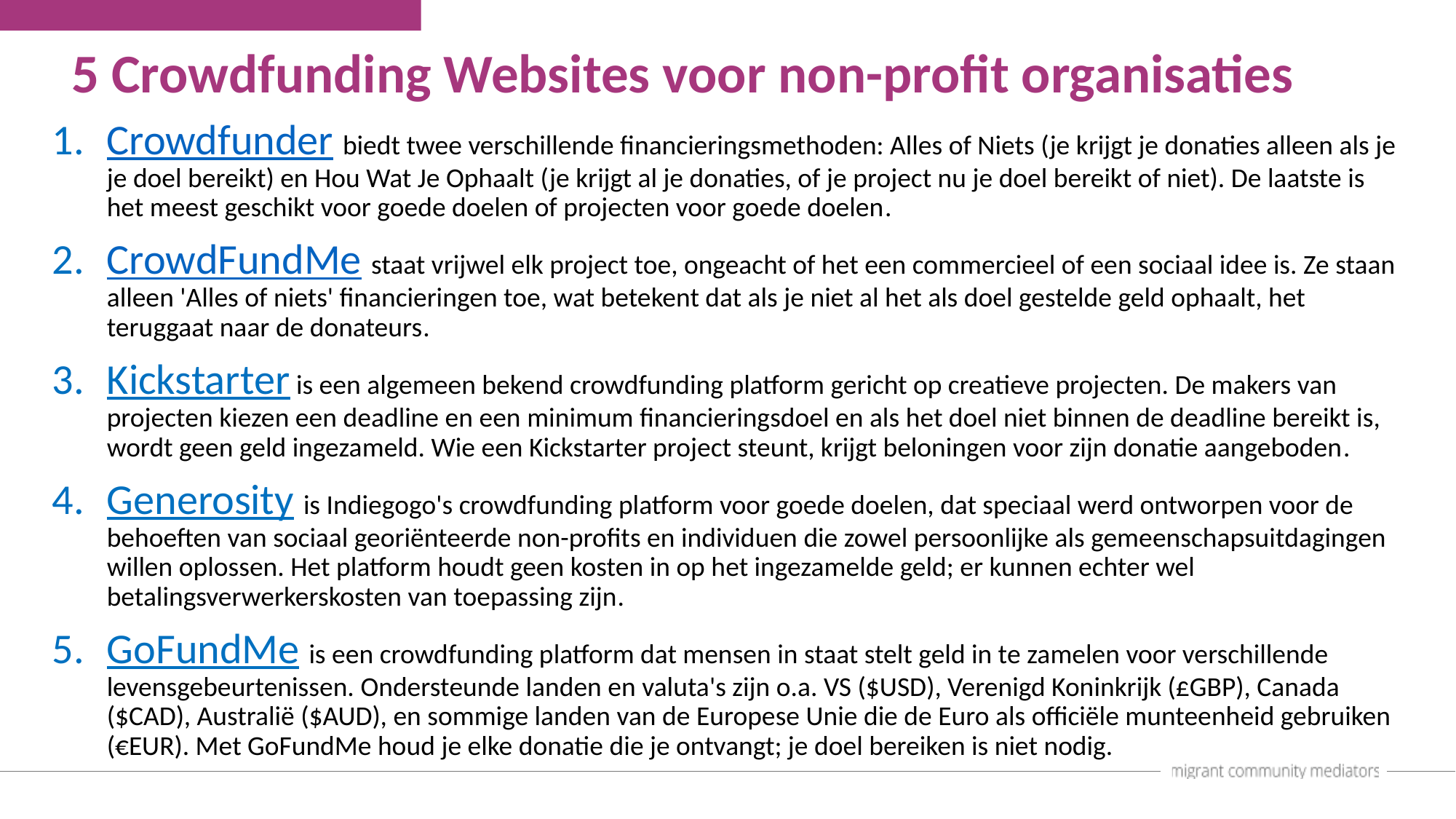

5 Crowdfunding Websites voor non-profit organisaties
Crowdfunder biedt twee verschillende financieringsmethoden: Alles of Niets (je krijgt je donaties alleen als je je doel bereikt) en Hou Wat Je Ophaalt (je krijgt al je donaties, of je project nu je doel bereikt of niet). De laatste is het meest geschikt voor goede doelen of projecten voor goede doelen.
CrowdFundMe staat vrijwel elk project toe, ongeacht of het een commercieel of een sociaal idee is. Ze staan alleen 'Alles of niets' financieringen toe, wat betekent dat als je niet al het als doel gestelde geld ophaalt, het teruggaat naar de donateurs.
Kickstarter is een algemeen bekend crowdfunding platform gericht op creatieve projecten. De makers van projecten kiezen een deadline en een minimum financieringsdoel en als het doel niet binnen de deadline bereikt is, wordt geen geld ingezameld. Wie een Kickstarter project steunt, krijgt beloningen voor zijn donatie aangeboden.
Generosity is Indiegogo's crowdfunding platform voor goede doelen, dat speciaal werd ontworpen voor de behoeften van sociaal georiënteerde non-profits en individuen die zowel persoonlijke als gemeenschapsuitdagingen willen oplossen. Het platform houdt geen kosten in op het ingezamelde geld; er kunnen echter wel betalingsverwerkerskosten van toepassing zijn.
GoFundMe is een crowdfunding platform dat mensen in staat stelt geld in te zamelen voor verschillende levensgebeurtenissen. Ondersteunde landen en valuta's zijn o.a. VS ($USD), Verenigd Koninkrijk (£GBP), Canada ($CAD), Australië ($AUD), en sommige landen van de Europese Unie die de Euro als officiële munteenheid gebruiken (€EUR). Met GoFundMe houd je elke donatie die je ontvangt; je doel bereiken is niet nodig.